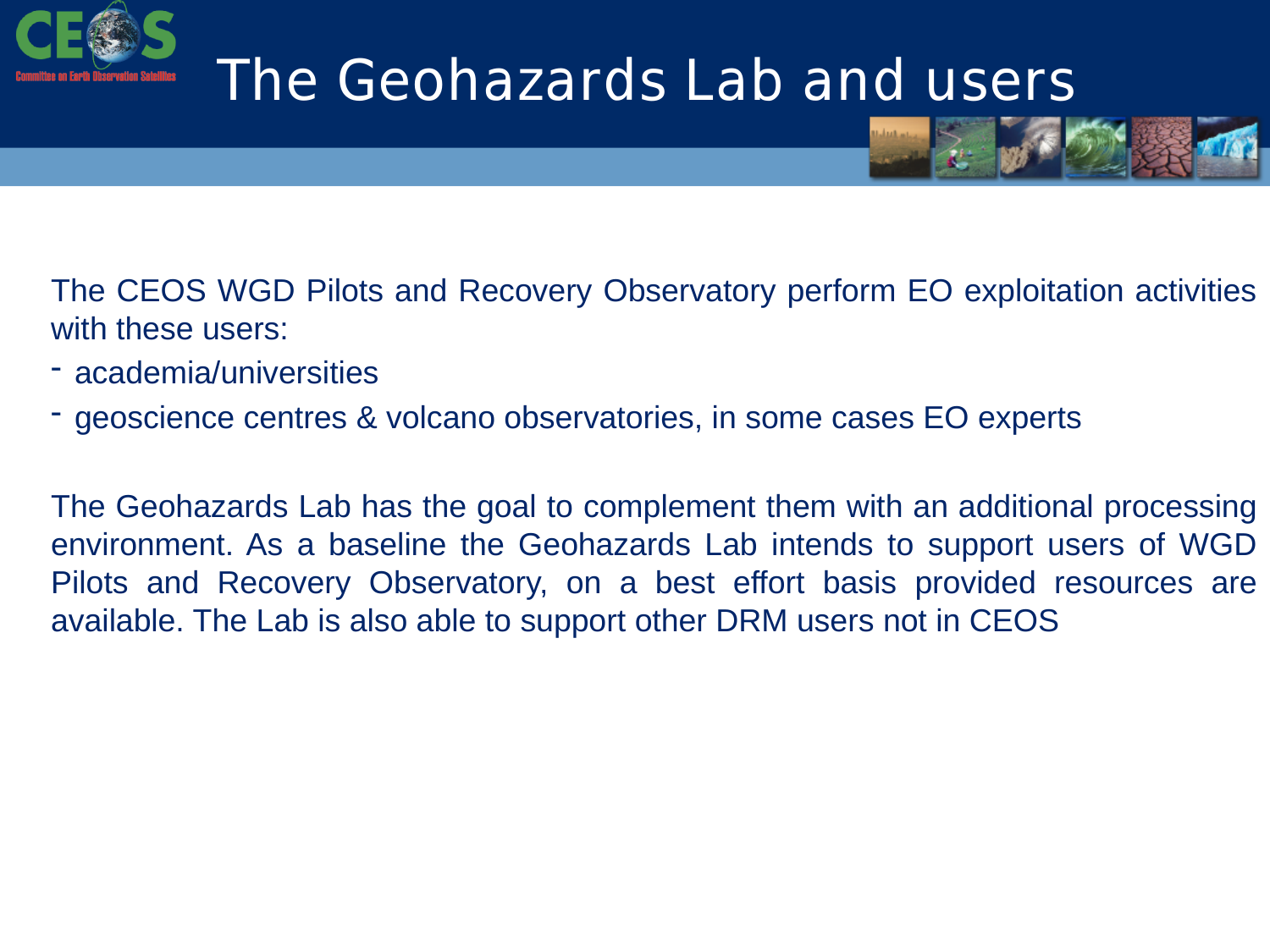

The Geohazards Lab and users
The CEOS WGD Pilots and Recovery Observatory perform EO exploitation activities with these users:
academia/universities
geoscience centres & volcano observatories, in some cases EO experts

The Geohazards Lab has the goal to complement them with an additional processing environment. As a baseline the Geohazards Lab intends to support users of WGD Pilots and Recovery Observatory, on a best effort basis provided resources are available. The Lab is also able to support other DRM users not in CEOS